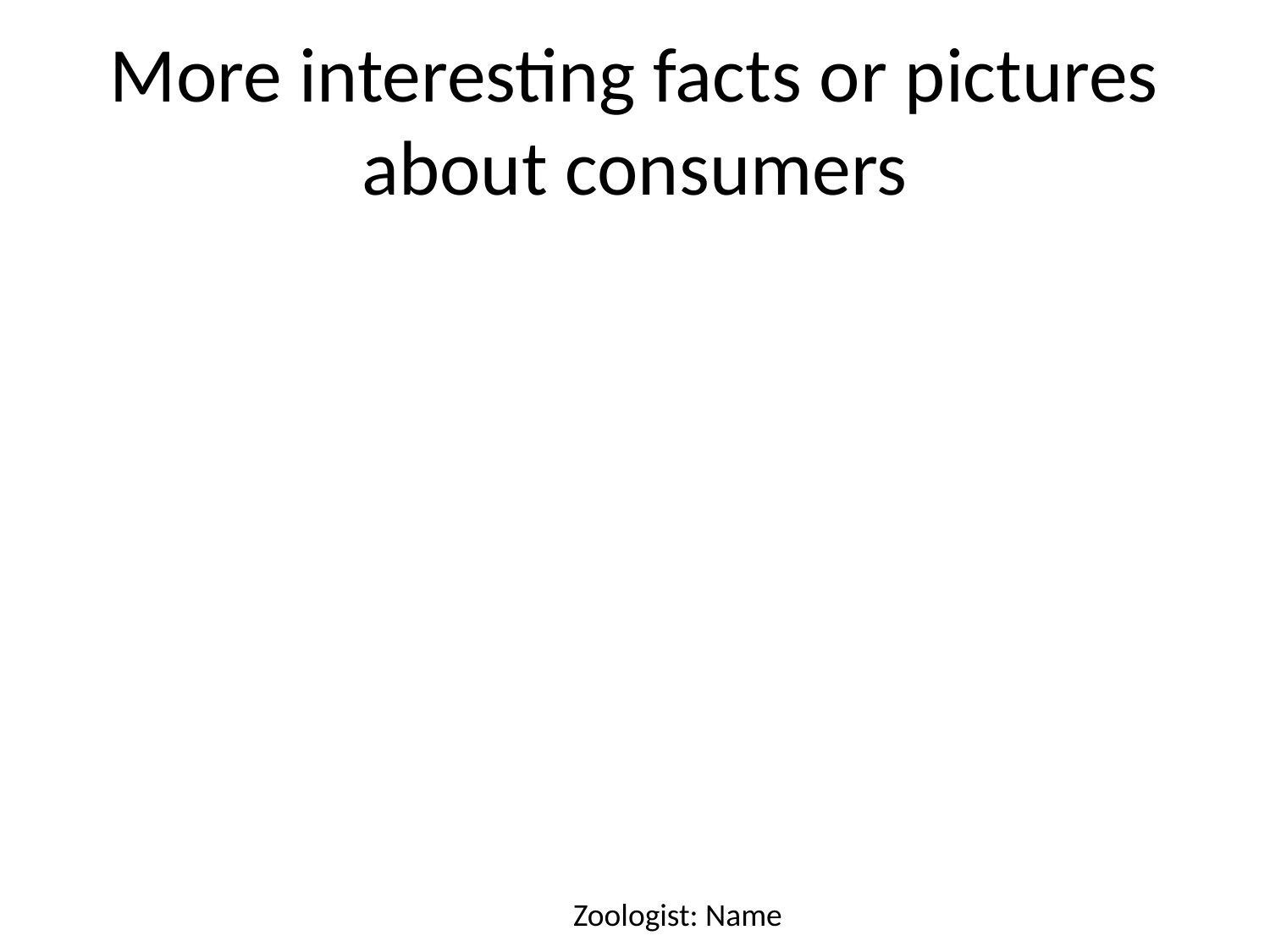

# More interesting facts or pictures about consumers

Zoologist: Name